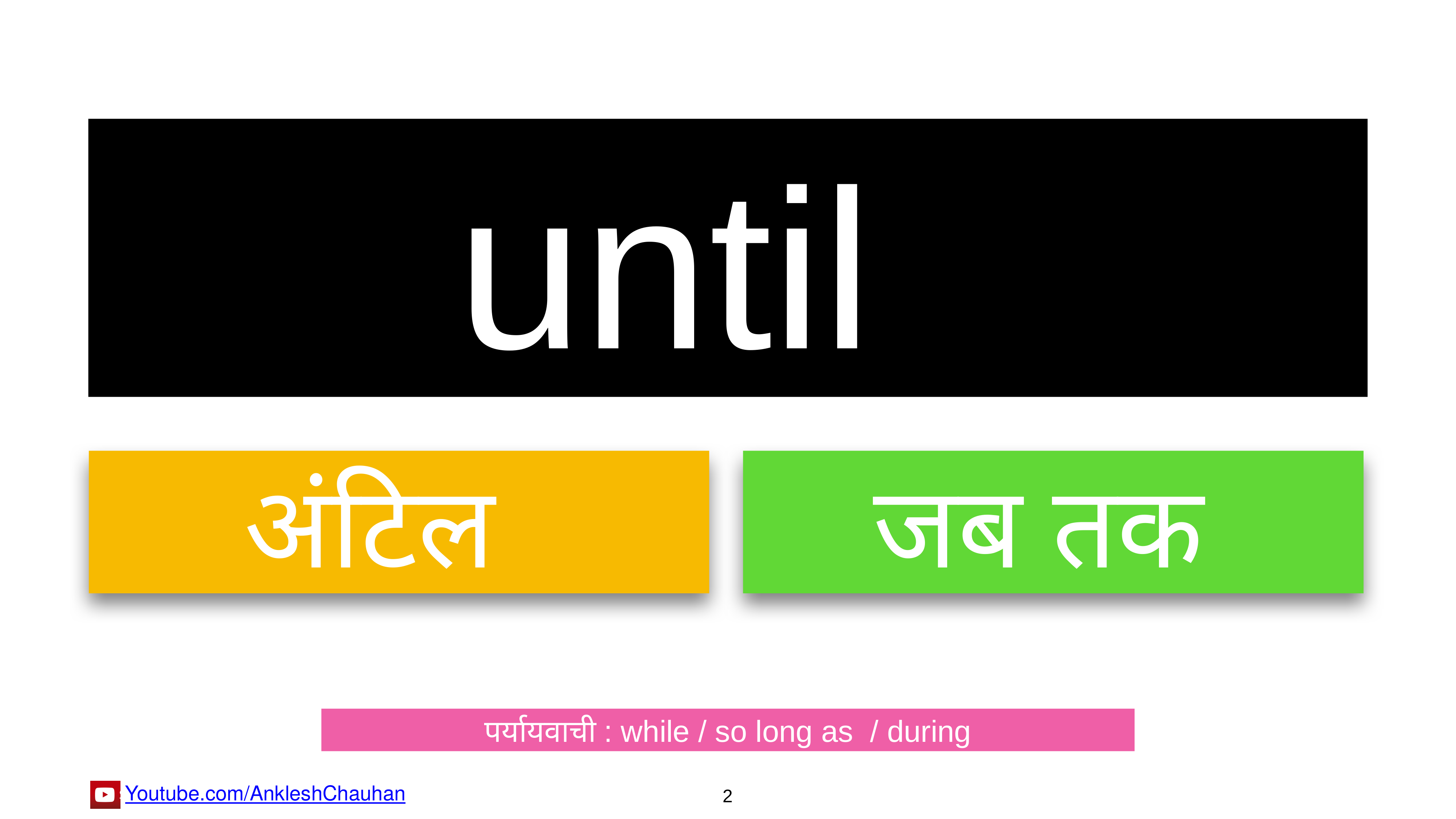

until
अंटिल
जब तक
पर्यायवाची : while / so long as  / during
2